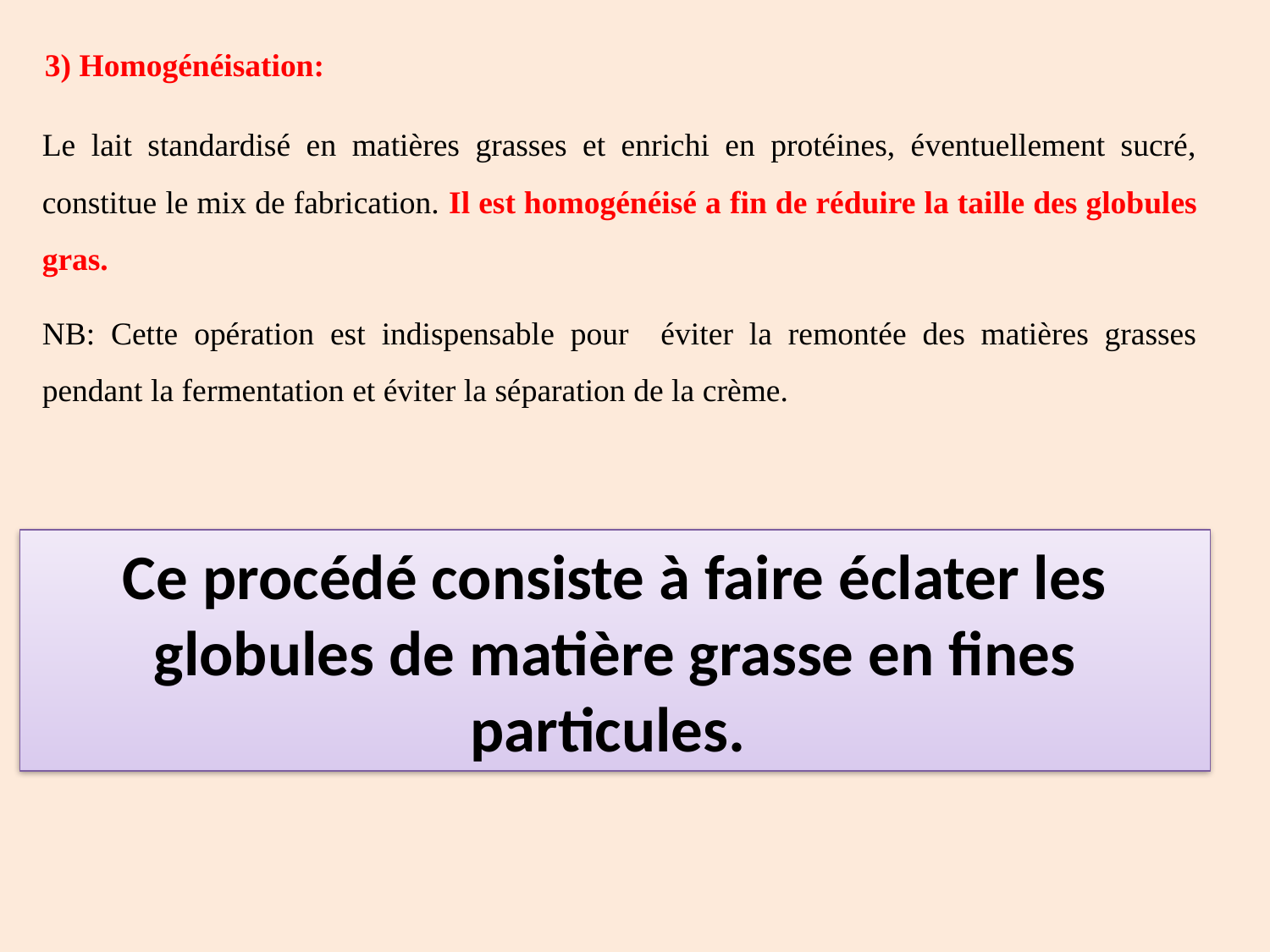

3) Homogénéisation:
Le lait standardisé en matières grasses et enrichi en protéines, éventuellement sucré, constitue le mix de fabrication. Il est homogénéisé a fin de réduire la taille des globules gras.
NB: Cette opération est indispensable pour  éviter la remontée des matières grasses pendant la fermentation et éviter la séparation de la crème.

Ce procédé consiste à faire éclater les globules de matière grasse en fines particules.